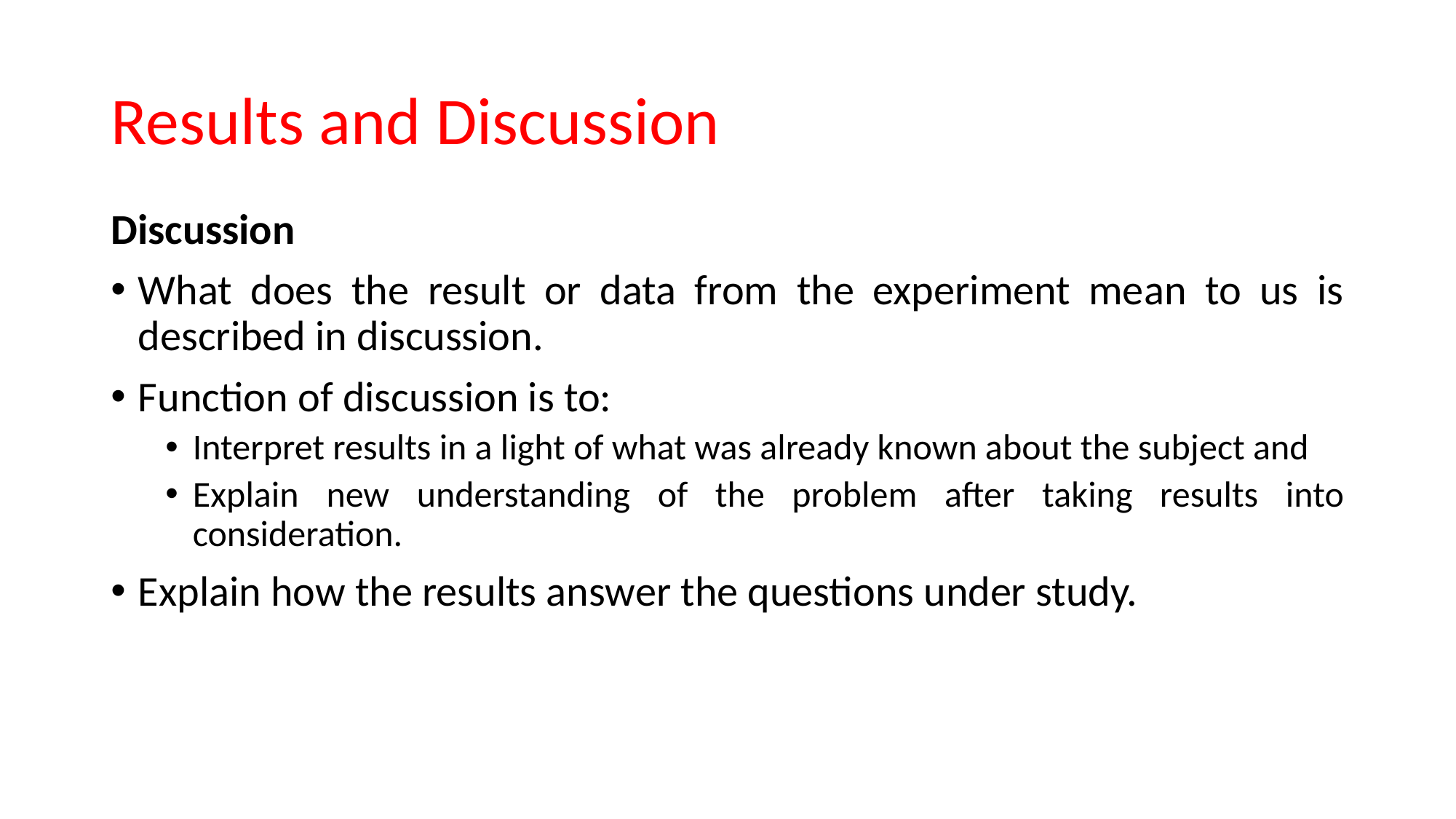

# Results and Discussion
Discussion
What does the result or data from the experiment mean to us is described in discussion.
Function of discussion is to:
Interpret results in a light of what was already known about the subject and
Explain new understanding of the problem after taking results into consideration.
Explain how the results answer the questions under study.